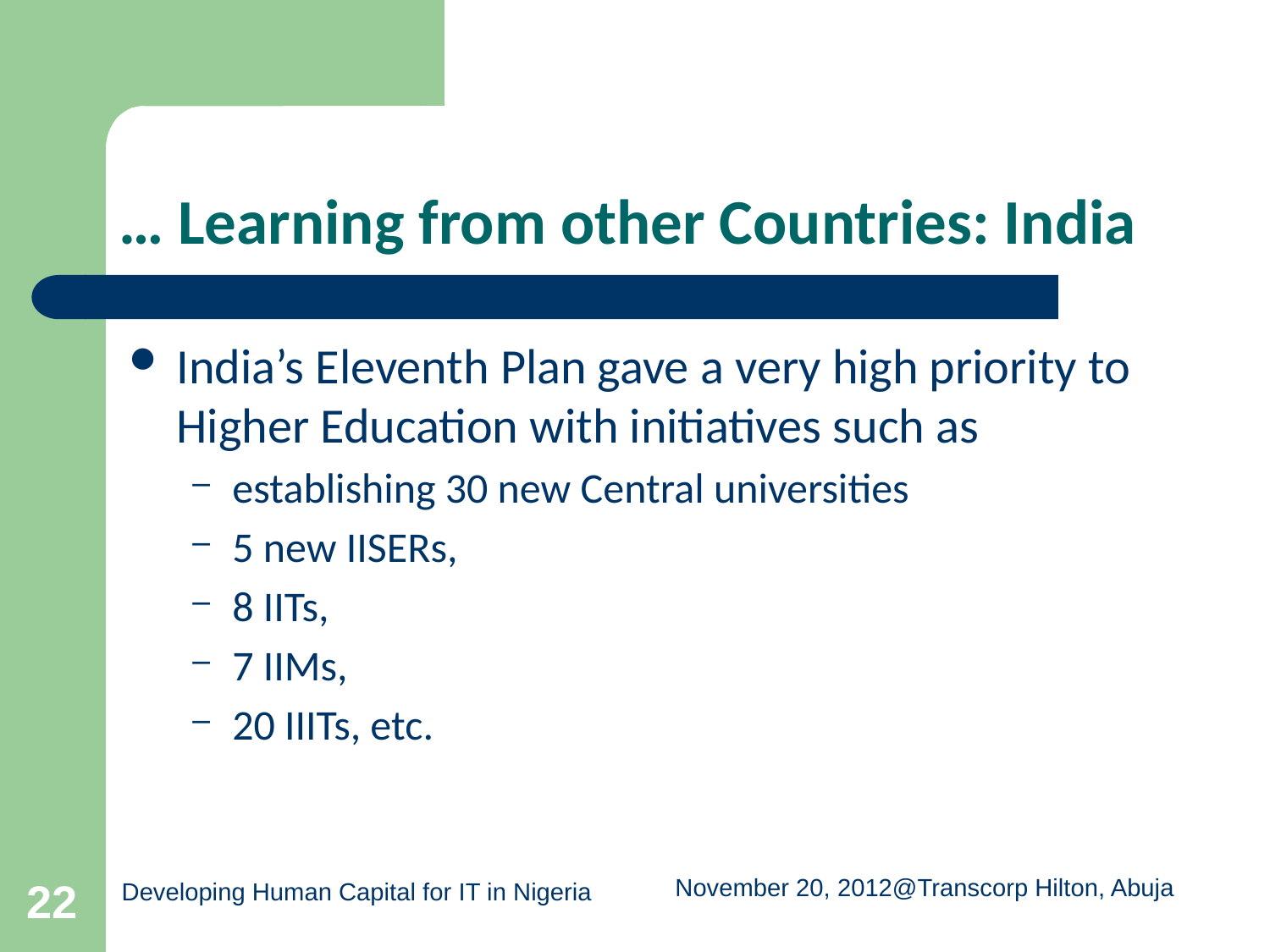

# … Learning from other Countries: India
India’s Eleventh Plan gave a very high priority to Higher Education with initiatives such as
establishing 30 new Central universities
5 new IISERs,
8 IITs,
7 IIMs,
20 IIITs, etc.
22
Developing Human Capital for IT in Nigeria
November 20, 2012@Transcorp Hilton, Abuja